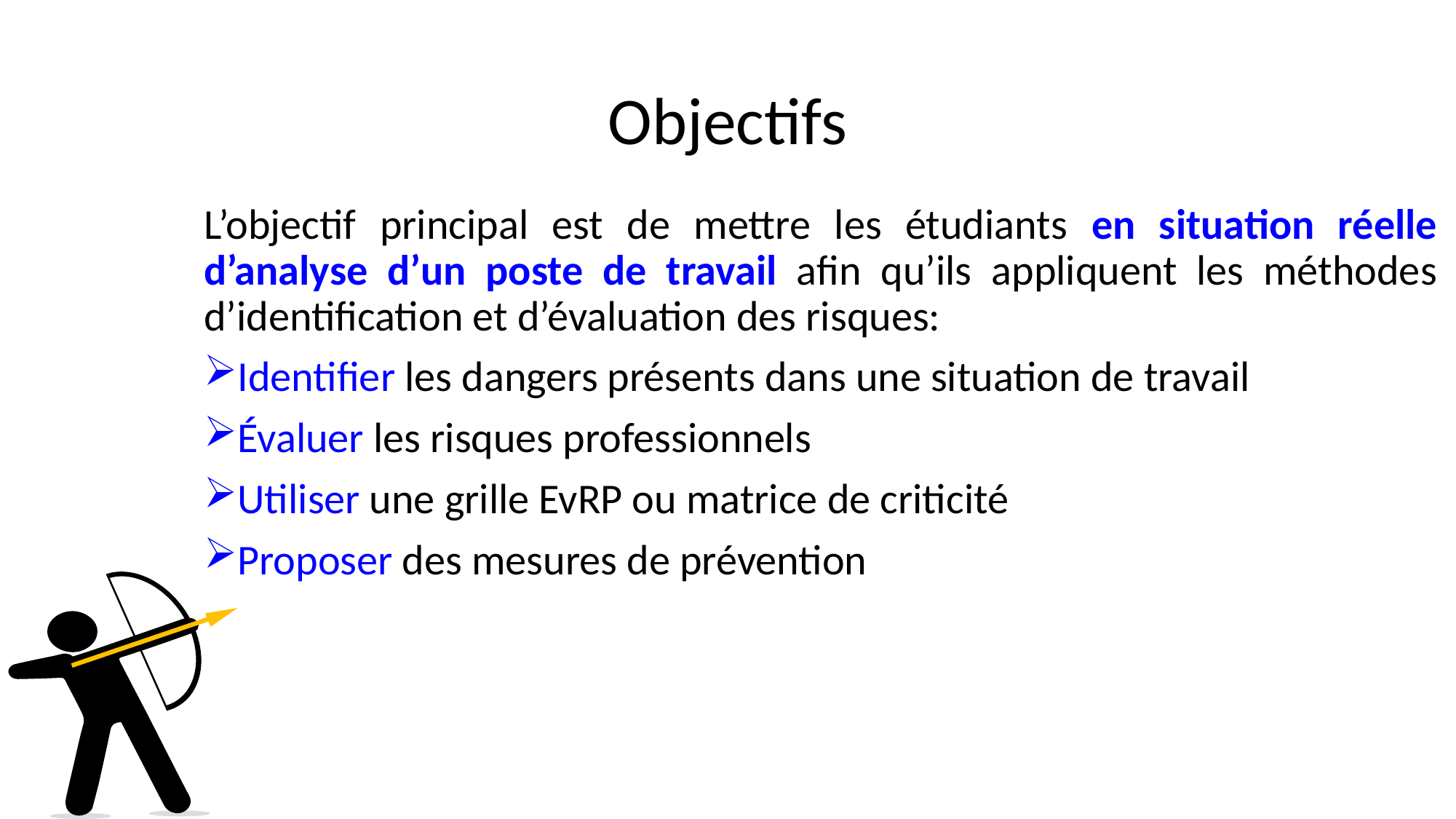

# Objectifs
L’objectif principal est de mettre les étudiants en situation réelle d’analyse d’un poste de travail afin qu’ils appliquent les méthodes d’identification et d’évaluation des risques:
Identifier les dangers présents dans une situation de travail
Évaluer les risques professionnels
Utiliser une grille EvRP ou matrice de criticité
Proposer des mesures de prévention